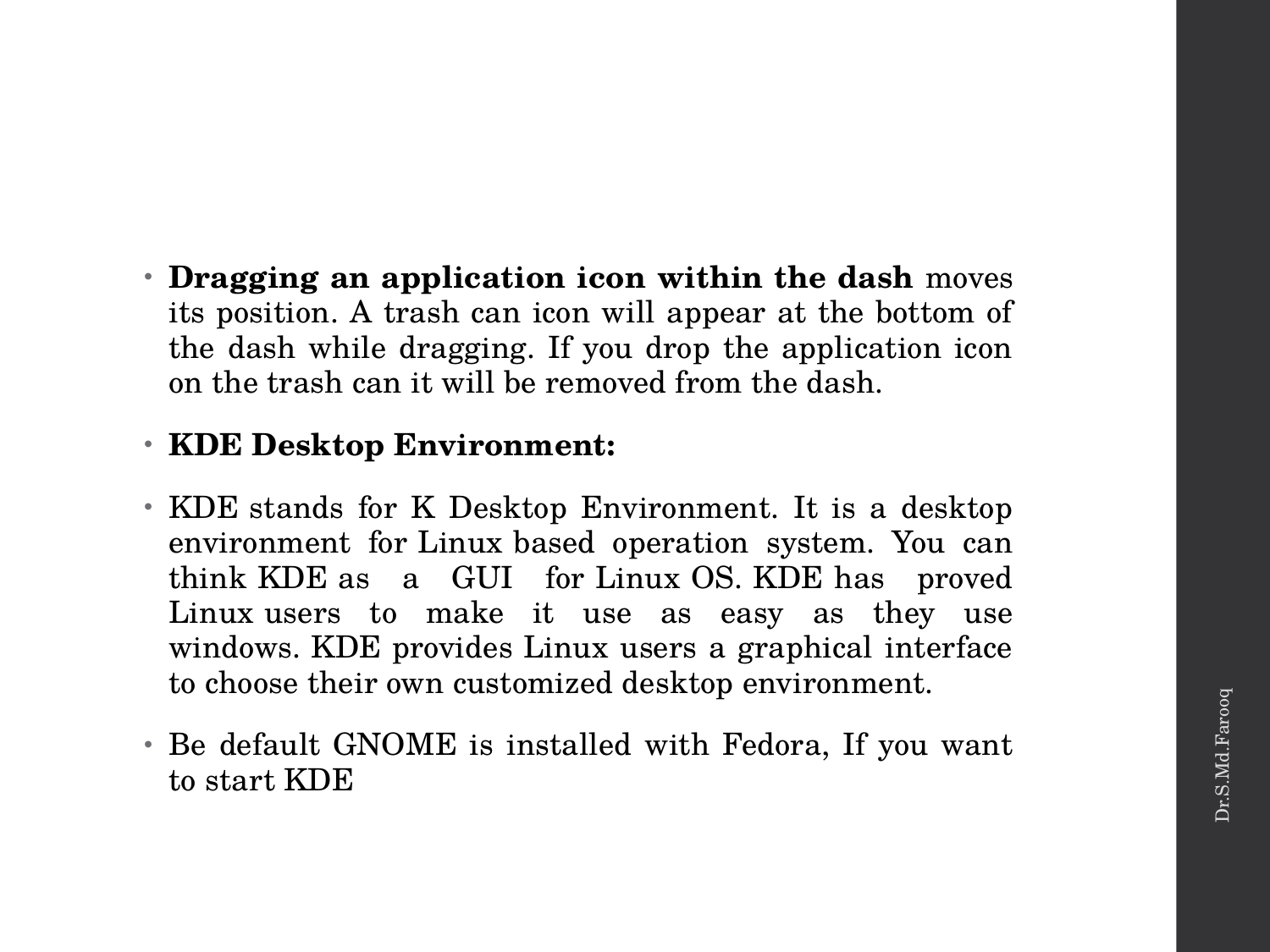

#
Dragging an application icon within the dash moves its position. A trash can icon will appear at the bottom of the dash while dragging. If you drop the application icon on the trash can it will be removed from the dash.
KDE Desktop Environment:
KDE stands for K Desktop Environment. It is a desktop environment for Linux based operation system. You can think KDE as a GUI for Linux OS. KDE has proved Linux users to make it use as easy as they use windows. KDE provides Linux users a graphical interface to choose their own customized desktop environment.
Be default GNOME is installed with Fedora, If you want to start KDE
Dr.S.Md.Farooq